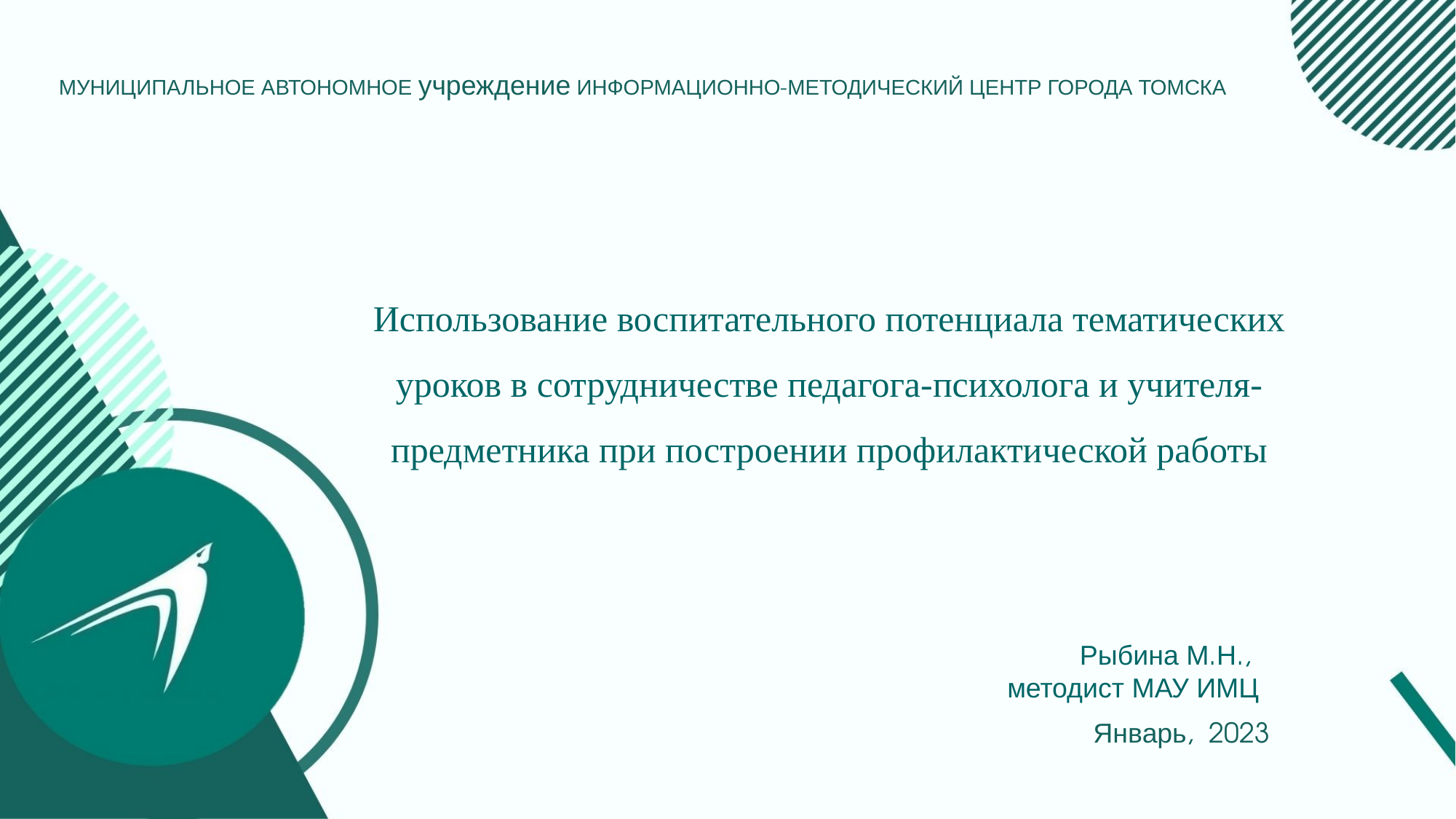

МУНИЦИПАЛЬНОЕ АВТОНОМНОЕ учреждение ИНФОРМАЦИОННО-МЕТОДИЧЕСКИЙ ЦЕНТР ГОРОДА ТОМСКА
Использование воспитательного потенциала тематических уроков в сотрудничестве педагога-психолога и учителя-предметника при построении профилактической работы
Рыбина М.Н.,
методист МАУ ИМЦ
Январь,  2023